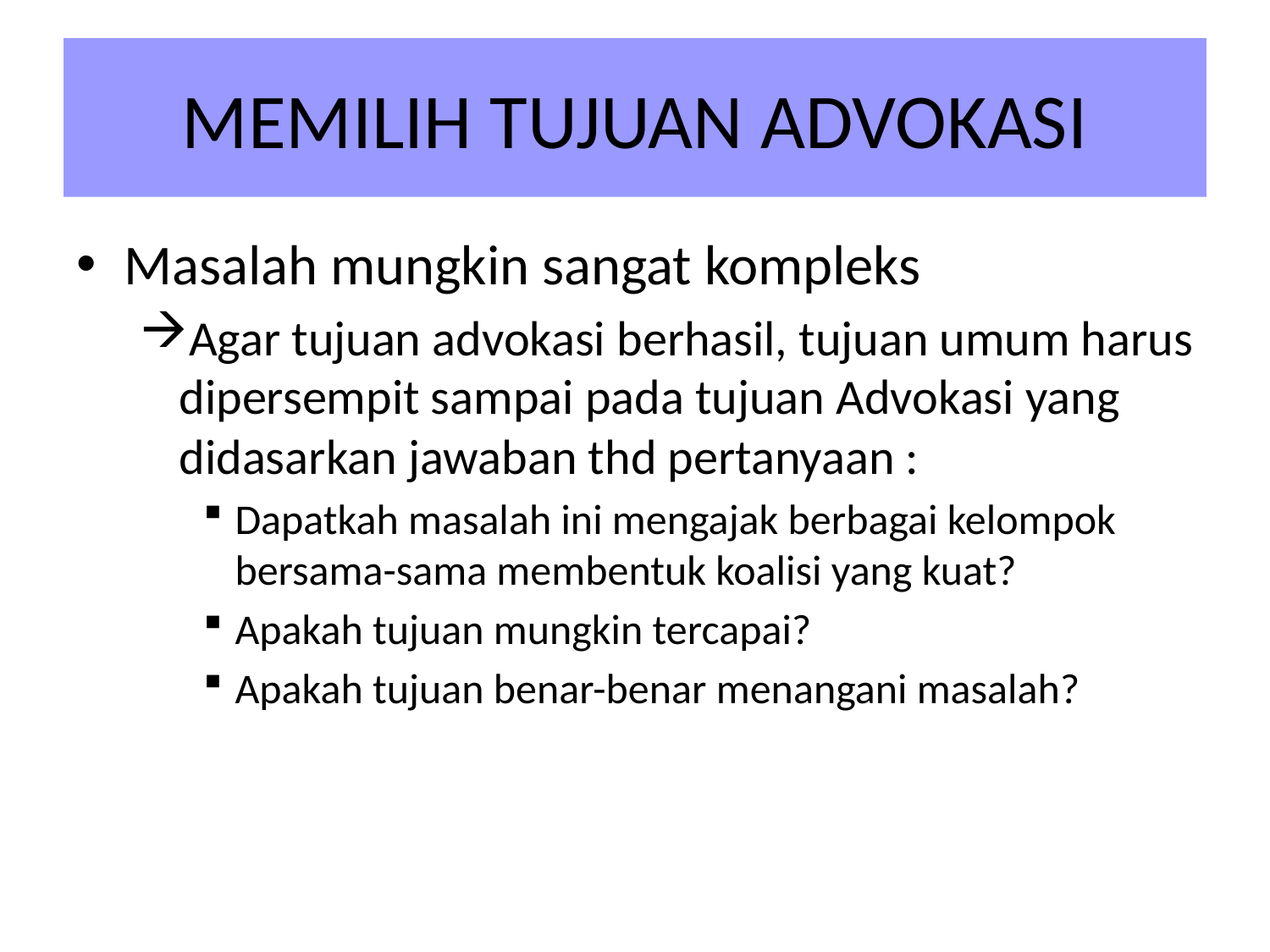

# MEMILIH TUJUAN ADVOKASI
Masalah mungkin sangat kompleks
Agar tujuan advokasi berhasil, tujuan umum harus dipersempit sampai pada tujuan Advokasi yang didasarkan jawaban thd pertanyaan :
Dapatkah masalah ini mengajak berbagai kelompok bersama-sama membentuk koalisi yang kuat?
Apakah tujuan mungkin tercapai?
Apakah tujuan benar-benar menangani masalah?